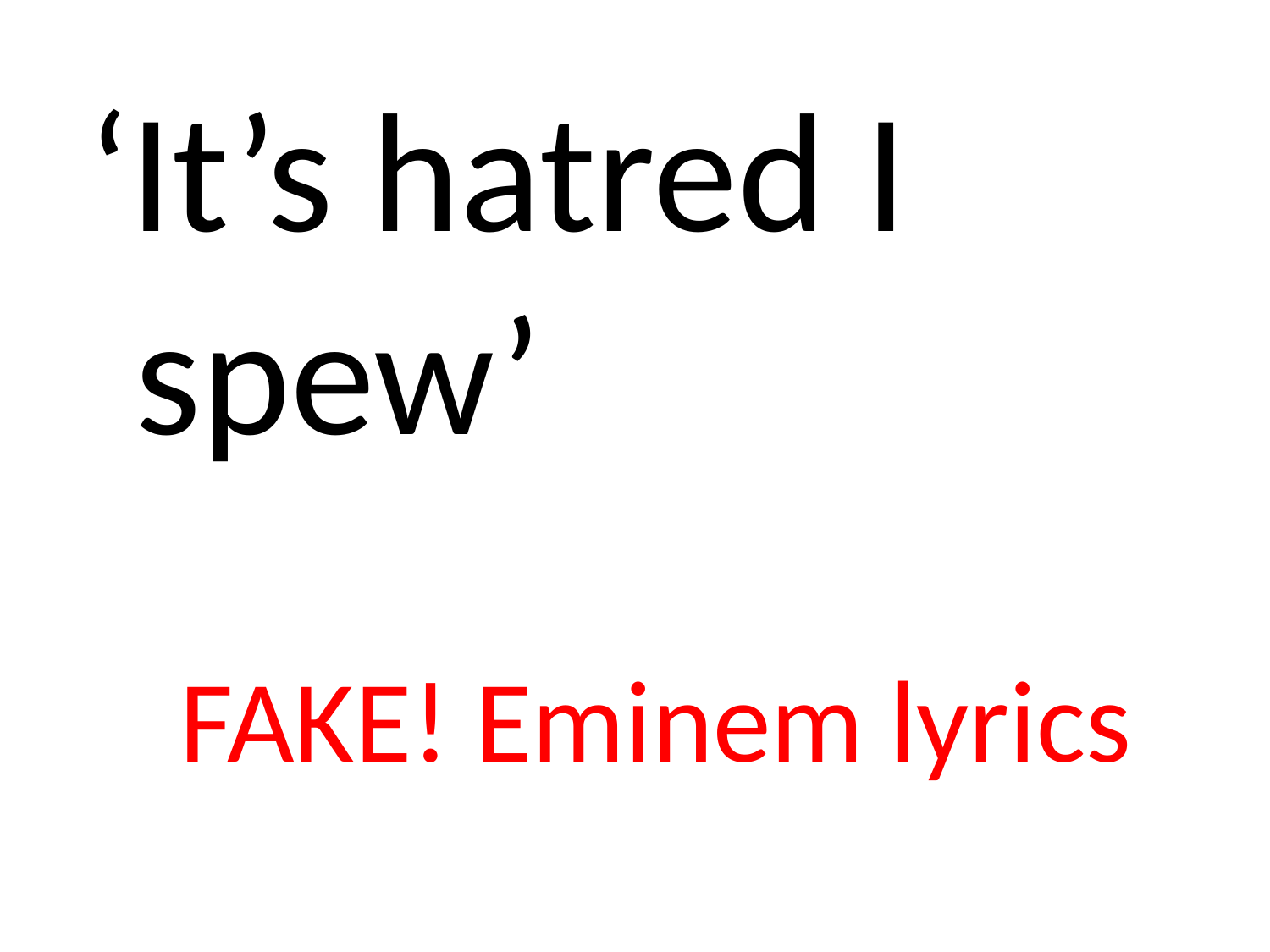

‘It’s hatred I spew’

# FAKE! Eminem lyrics